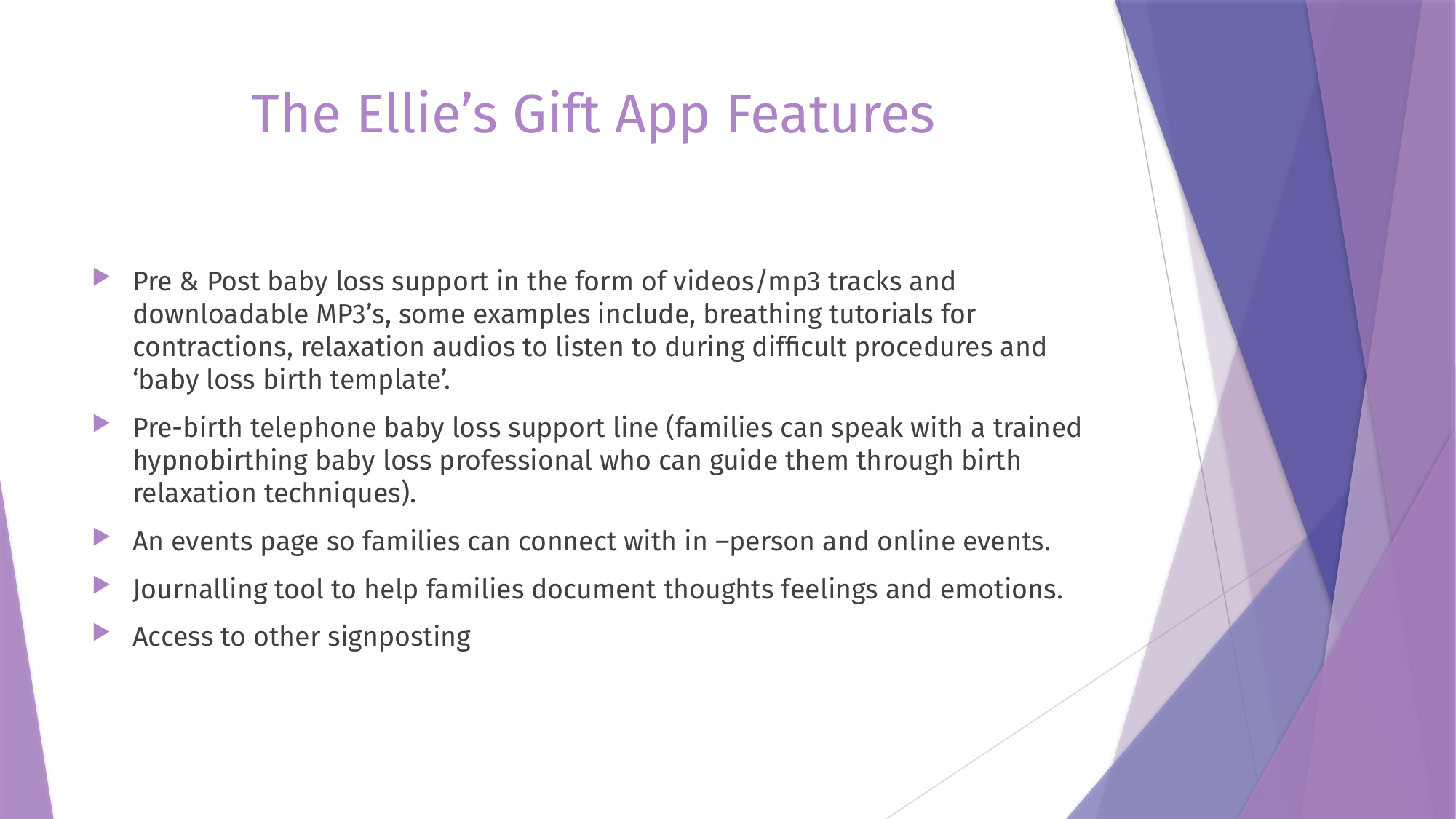

# The Ellie’s Gift App Features
Pre & Post baby loss support in the form of videos/mp3 tracks and downloadable MP3’s, some examples include, breathing tutorials for contractions, relaxation audios to listen to during difficult procedures and ‘baby loss birth template’.
Pre-birth telephone baby loss support line (families can speak with a trained hypnobirthing baby loss professional who can guide them through birth relaxation techniques).
An events page so families can connect with in –person and online events.
Journalling tool to help families document thoughts feelings and emotions.
Access to other signposting